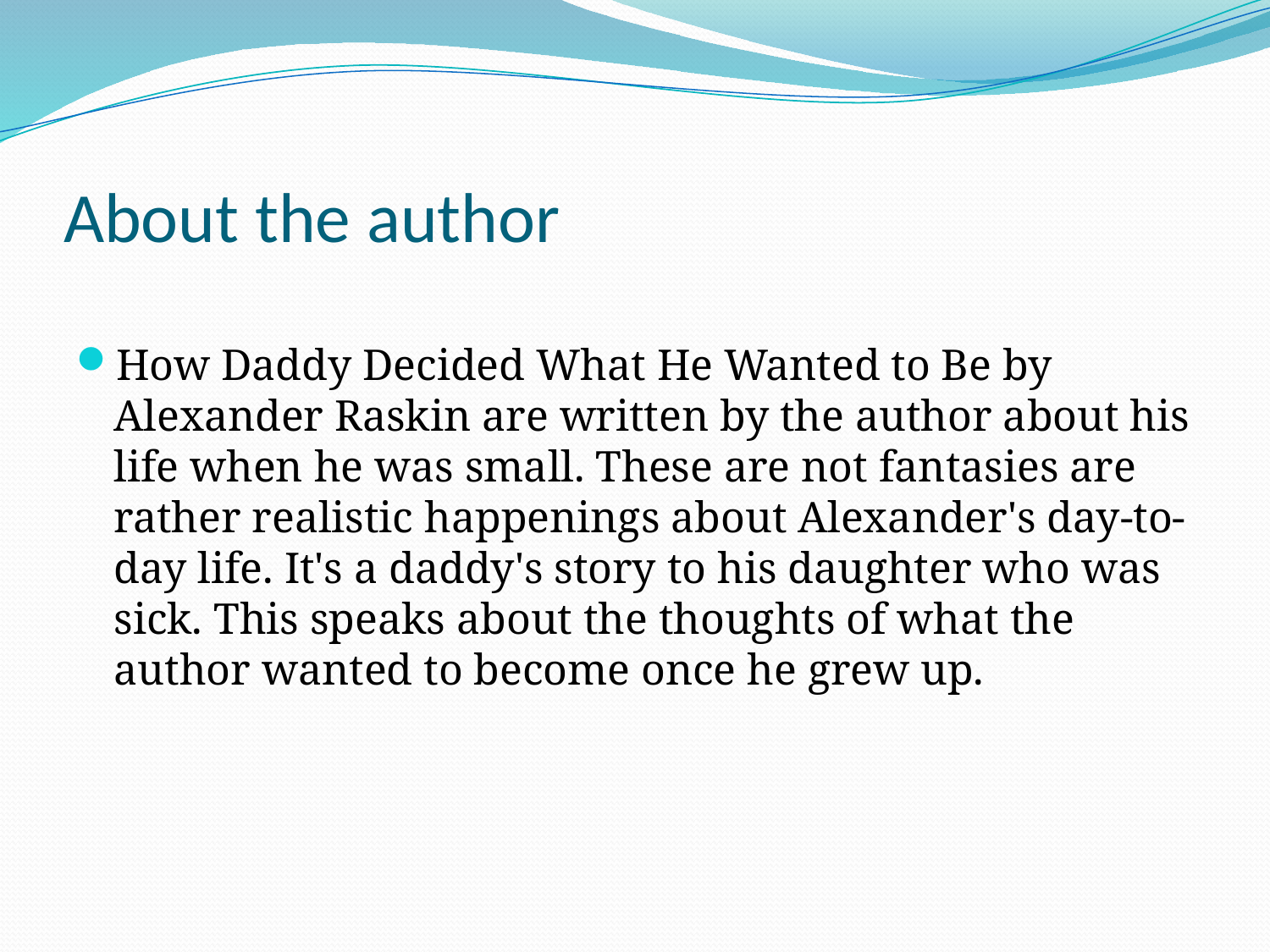

# About the author

How Daddy Decided What He Wanted to Be by Alexander Raskin are written by the author about his life when he was small. These are not fantasies are rather realistic happenings about Alexander's day-to-day life. It's a daddy's story to his daughter who was sick. This speaks about the thoughts of what the author wanted to become once he grew up.